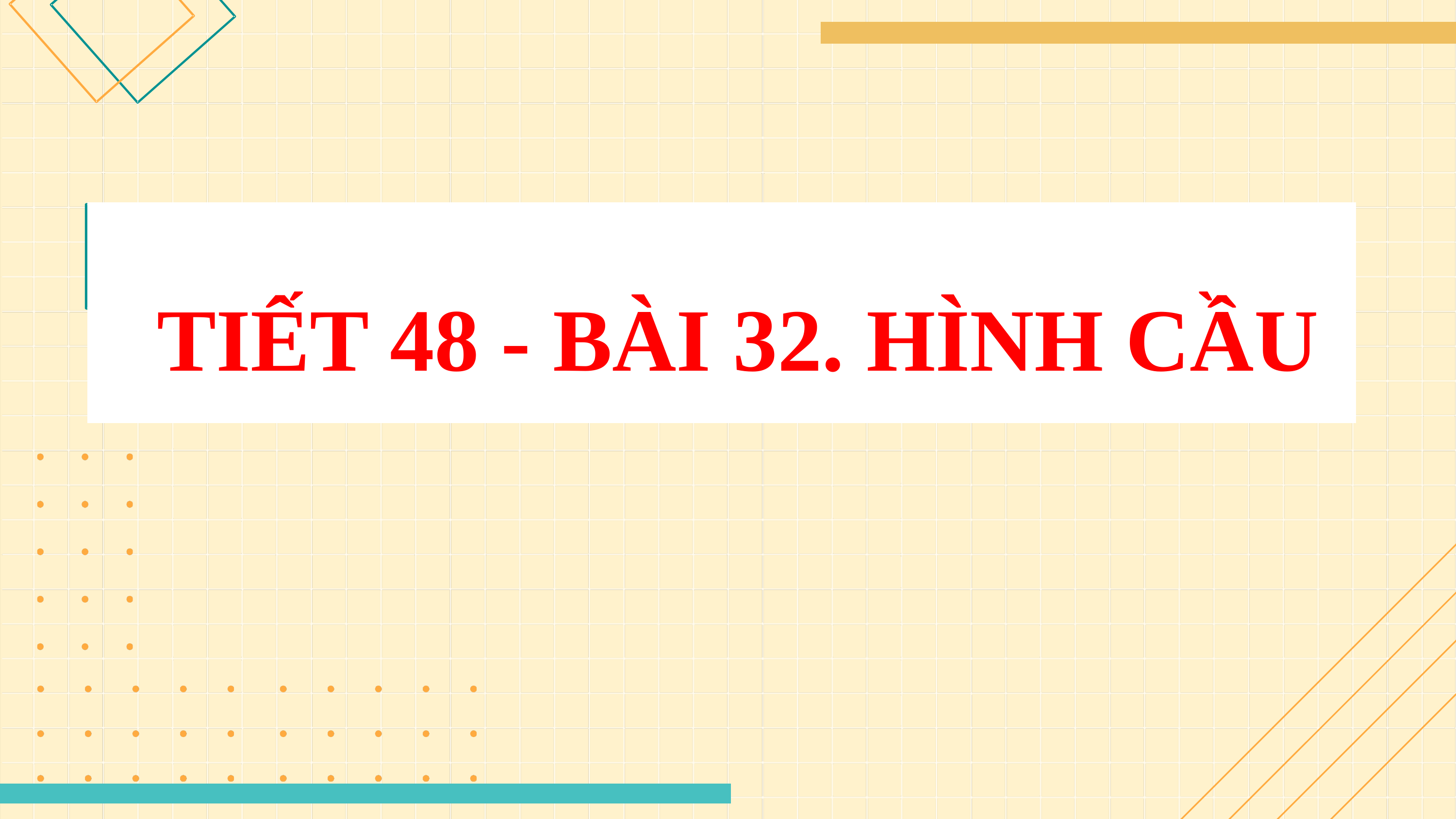

TIẾT 48 - BÀI 32. HÌNH CẦU